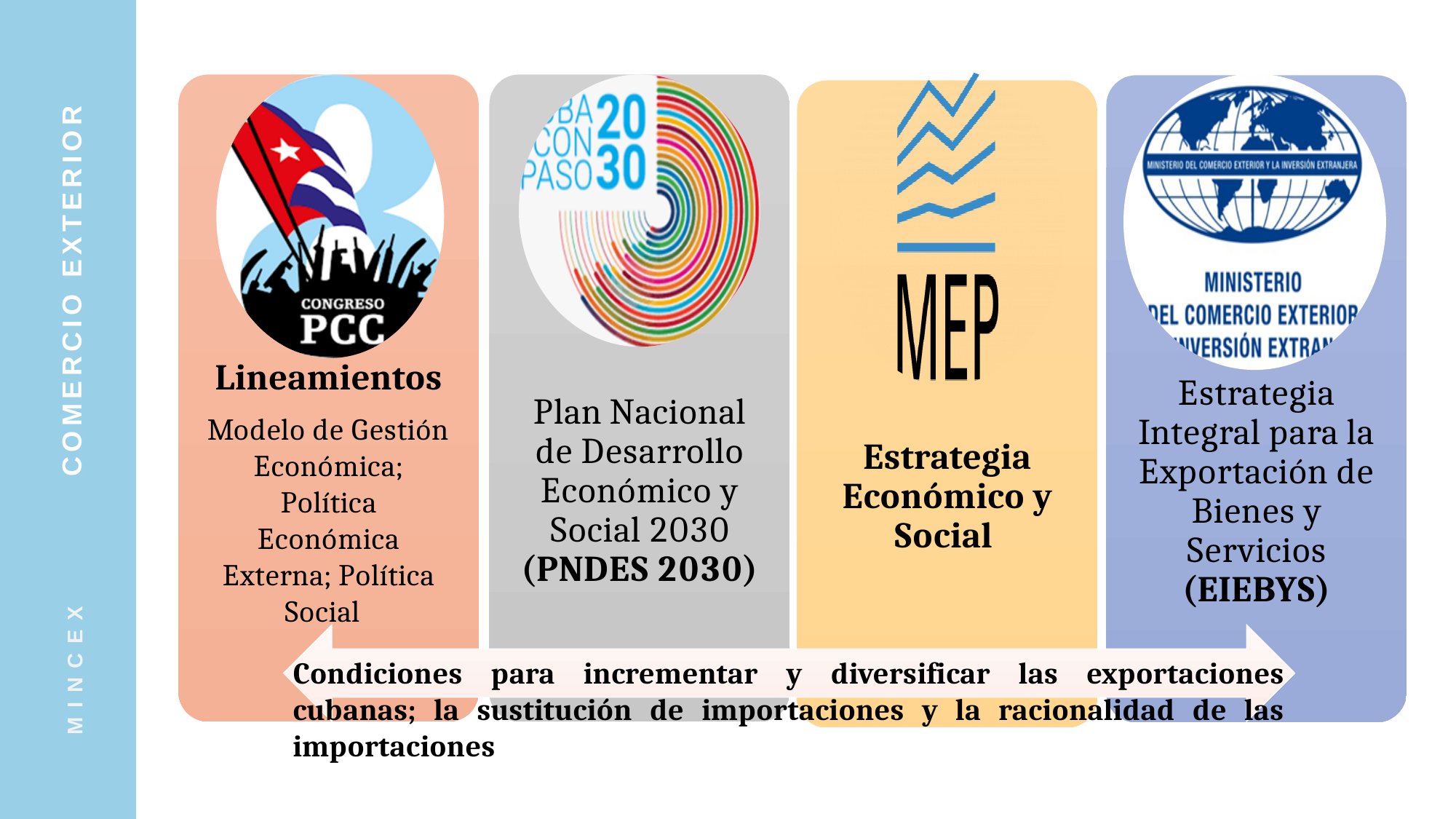

Lineamientos
Modelo de Gestión Económica; Política Económica Externa; Política Social

Plan Nacional de Desarrollo Económico y Social 2030 (PNDES 2030)

Estrategia Económico y Social

Estrategia Integral para la Exportación de Bienes y Servicios (EIEBYS)
COMERCIO EXTERIOR
MINCEX
Condiciones para incrementar y diversificar las exportaciones cubanas; la sustitución de importaciones y la racionalidad de las importaciones